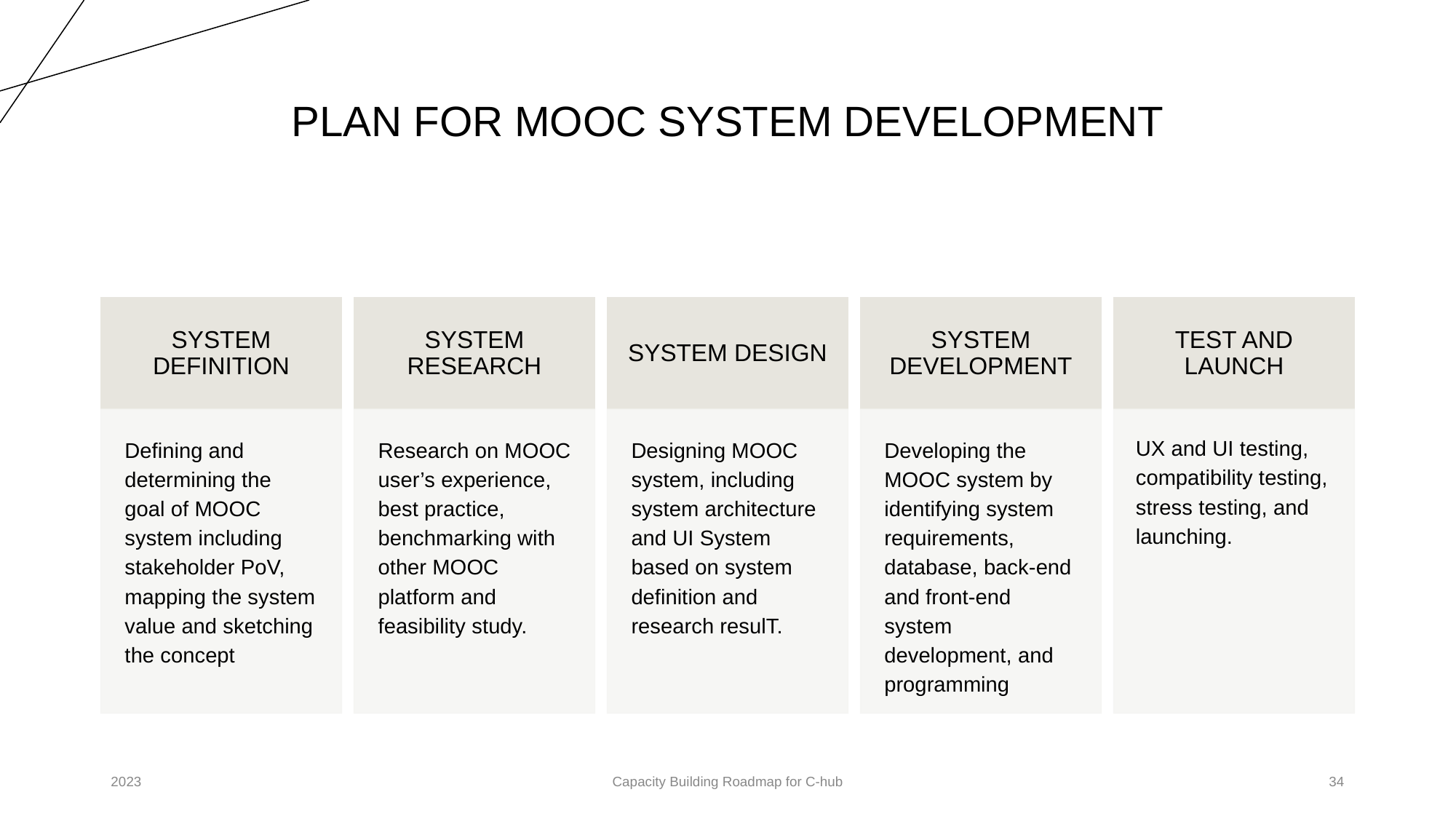

# PLAN FOR MOOC SYSTEM DEVELOPMENT

SYSTEM DEFINITION

SYSTEM RESEARCH

SYSTEM DESIGN

SYSTEM DEVELOPMENT

TEST AND LAUNCH

Defining and determining the goal of MOOC system including stakeholder PoV, mapping the system value and sketching the concept

Research on MOOC user’s experience, best practice, benchmarking with other MOOC platform and feasibility study.

Designing MOOC system, including system architecture and UI System based on system definition and research resulT.

UX and UI testing, compatibility testing, stress testing, and launching.

Developing the MOOC system by identifying system requirements, database, back-end and front-end system  development, and programming

2023
Capacity Building Roadmap for C-hub
34